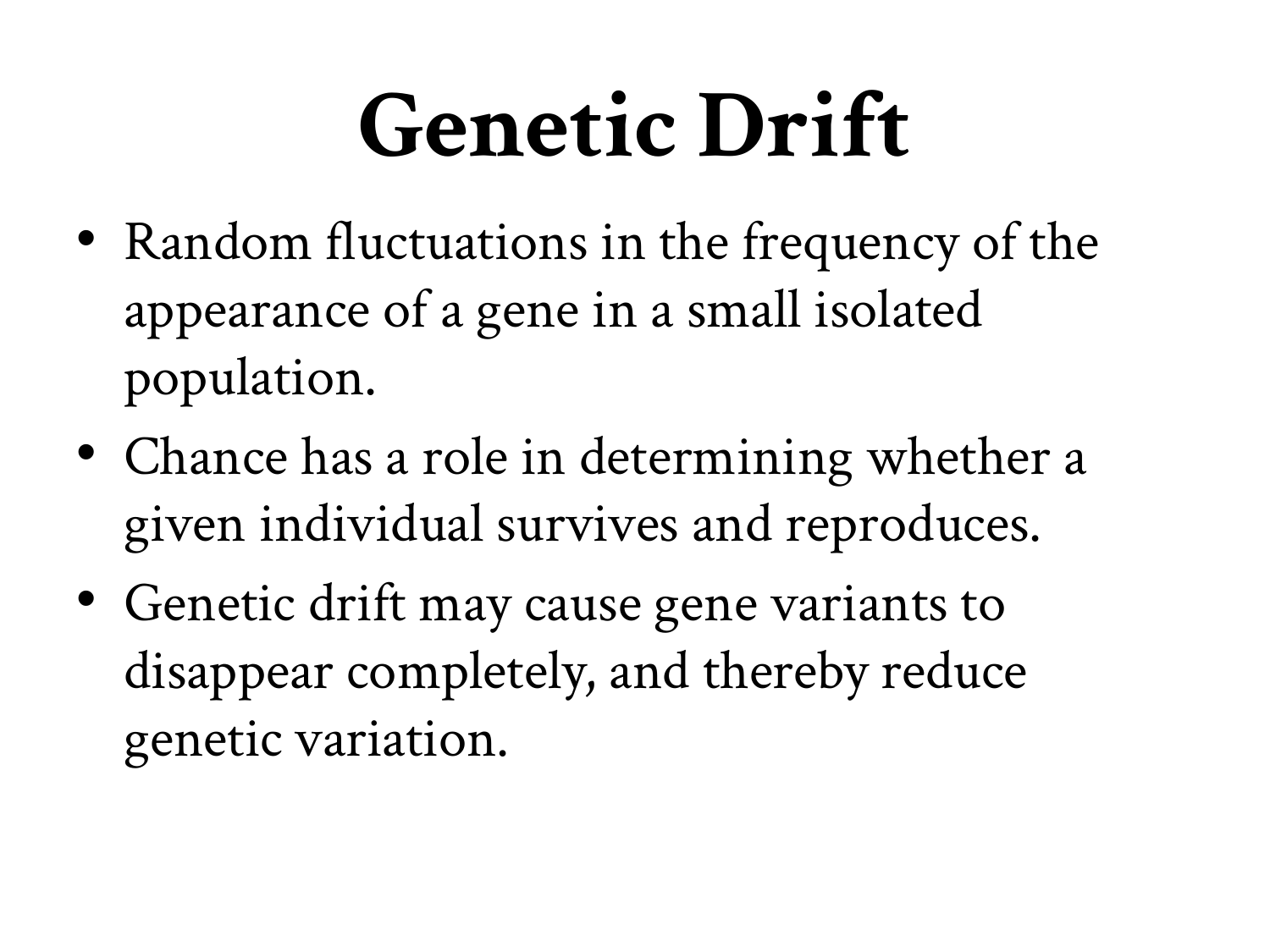

# Genetic Drift
Random fluctuations in the frequency of the appearance of a gene in a small isolated population.
Chance has a role in determining whether a given individual survives and reproduces.
Genetic drift may cause gene variants to disappear completely, and thereby reduce genetic variation.